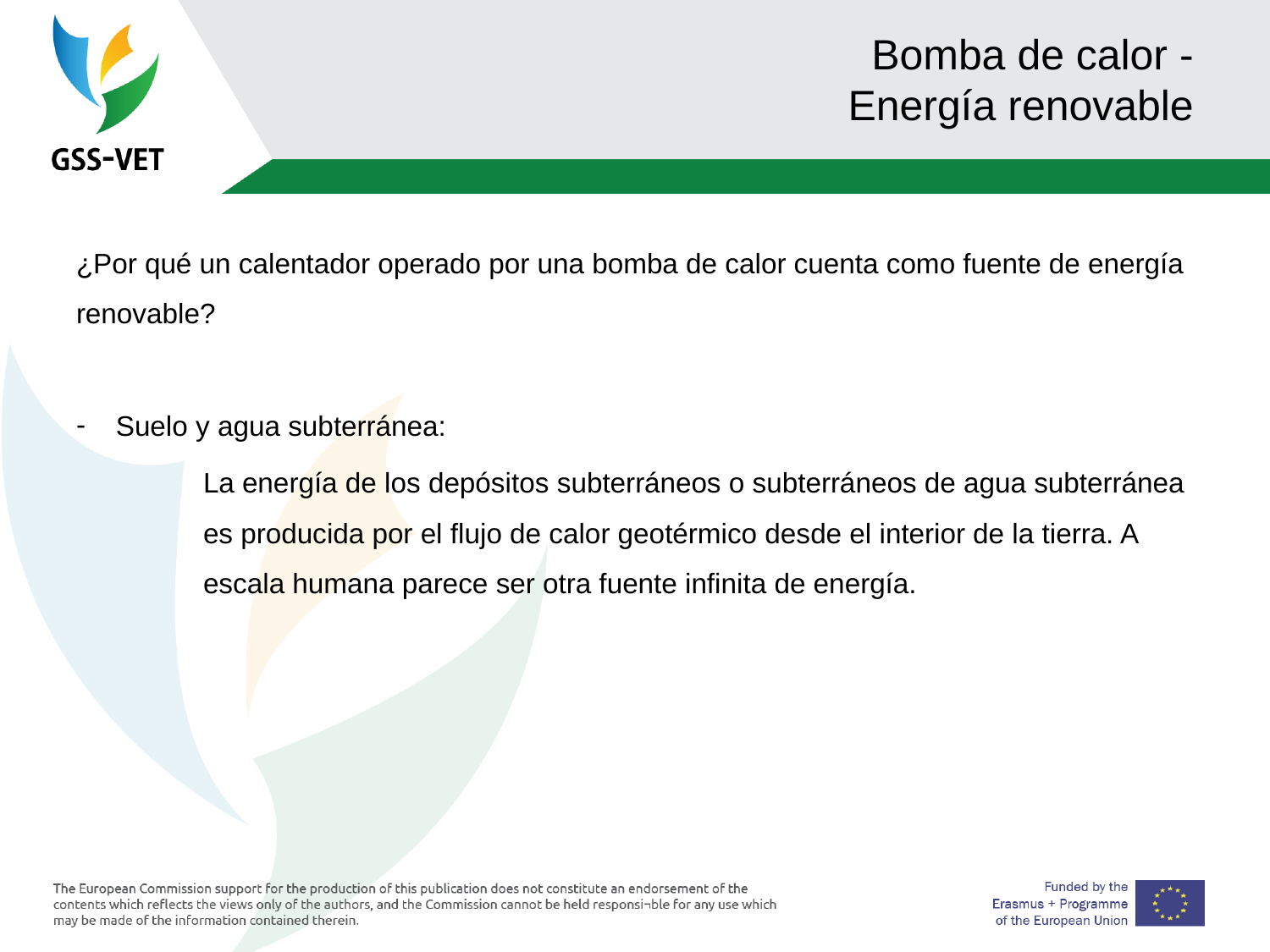

# Bomba de calor - Energía renovable
¿Por qué un calentador operado por una bomba de calor cuenta como fuente de energía renovable?

Suelo y agua subterránea:
La energía de los depósitos subterráneos o subterráneos de agua subterránea es producida por el flujo de calor geotérmico desde el interior de la tierra. A escala humana parece ser otra fuente infinita de energía.